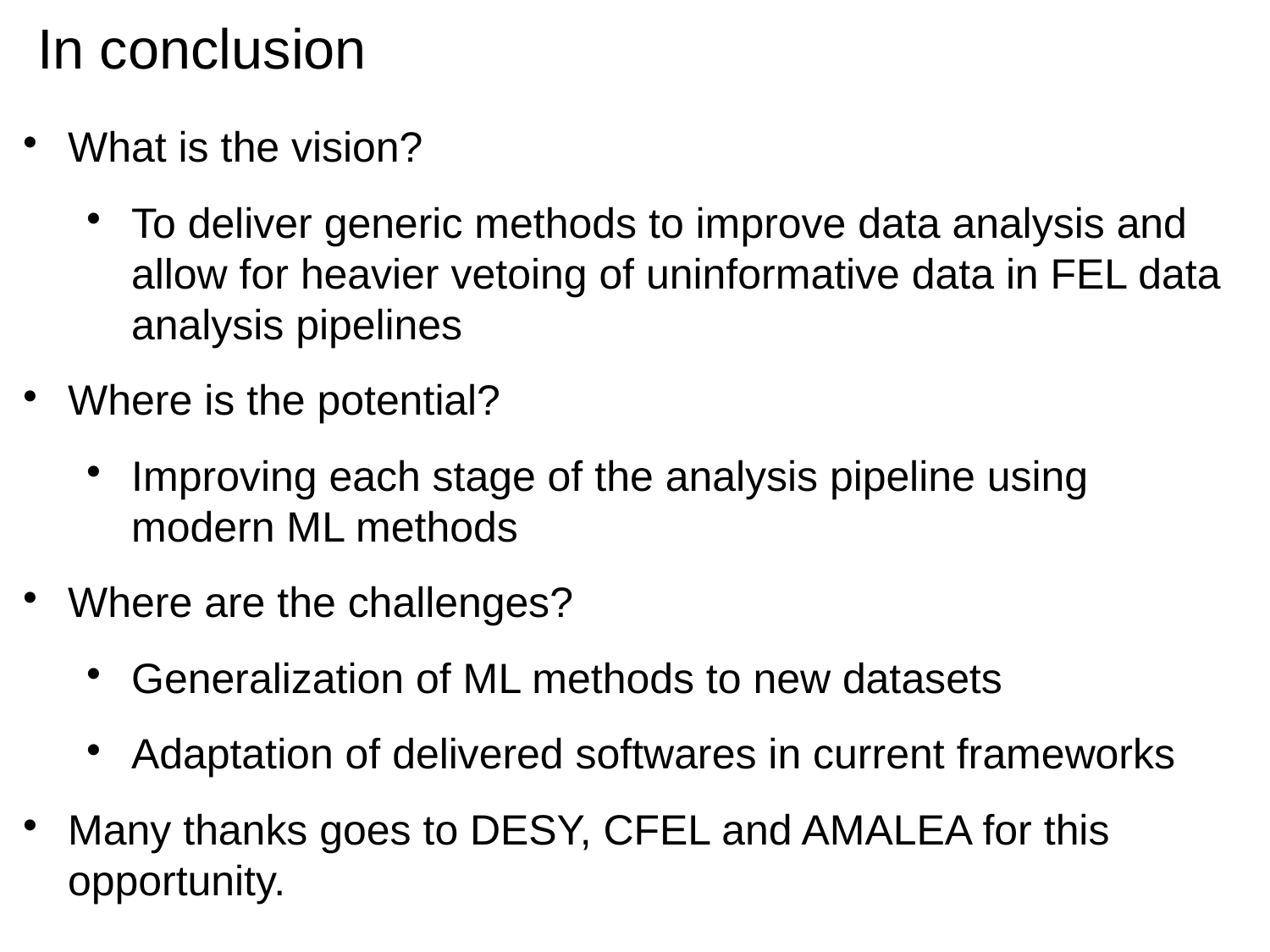

In conclusion
What is the vision?
To deliver generic methods to improve data analysis and allow for heavier vetoing of uninformative data in FEL data analysis pipelines
Where is the potential?
Improving each stage of the analysis pipeline using modern ML methods
Where are the challenges?
Generalization of ML methods to new datasets
Adaptation of delivered softwares in current frameworks
Many thanks goes to DESY, CFEL and AMALEA for this opportunity.